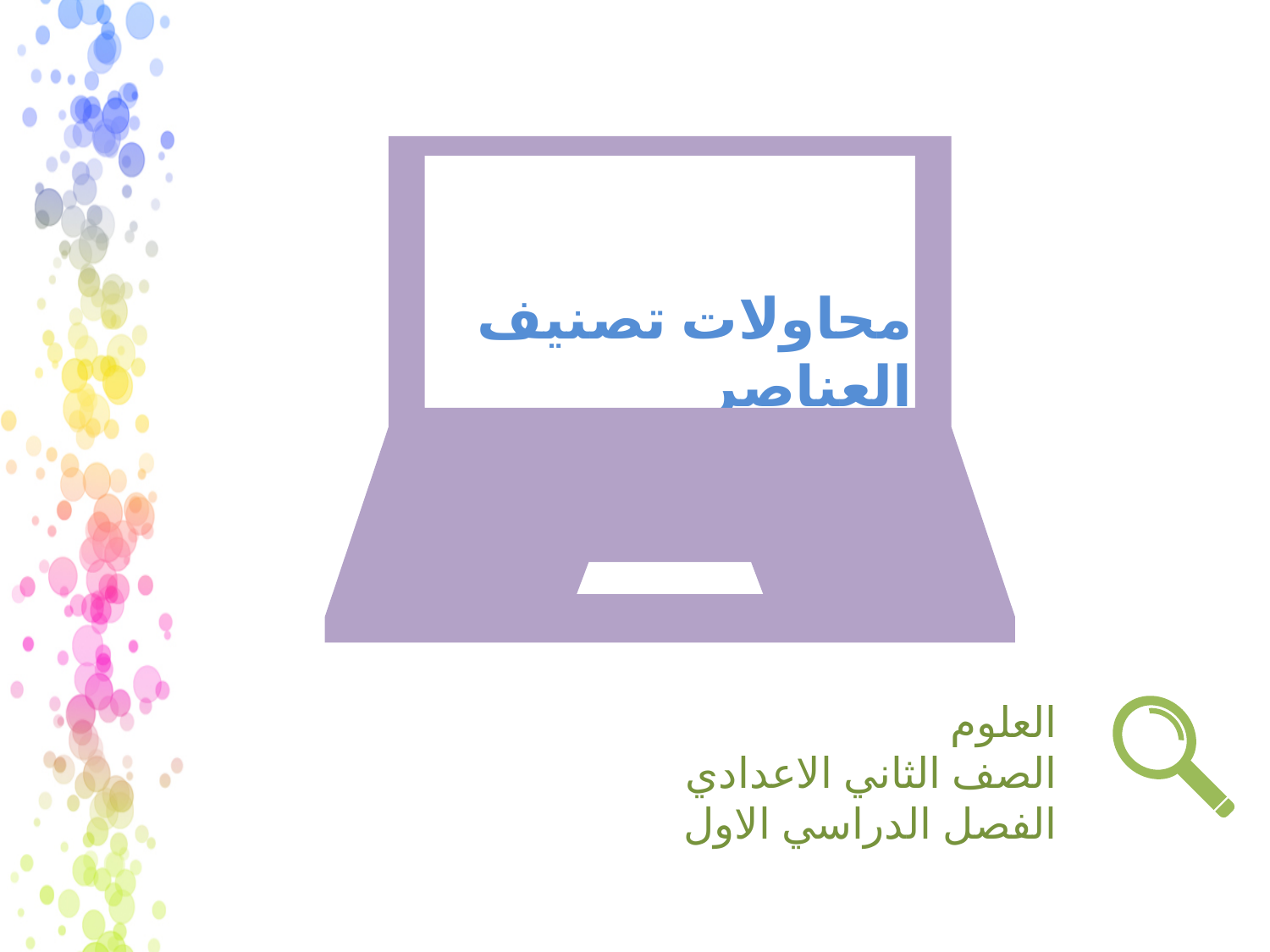

محاولات تصنيف العناصر
العلوم
الصف الثاني الاعدادي
الفصل الدراسي الاول